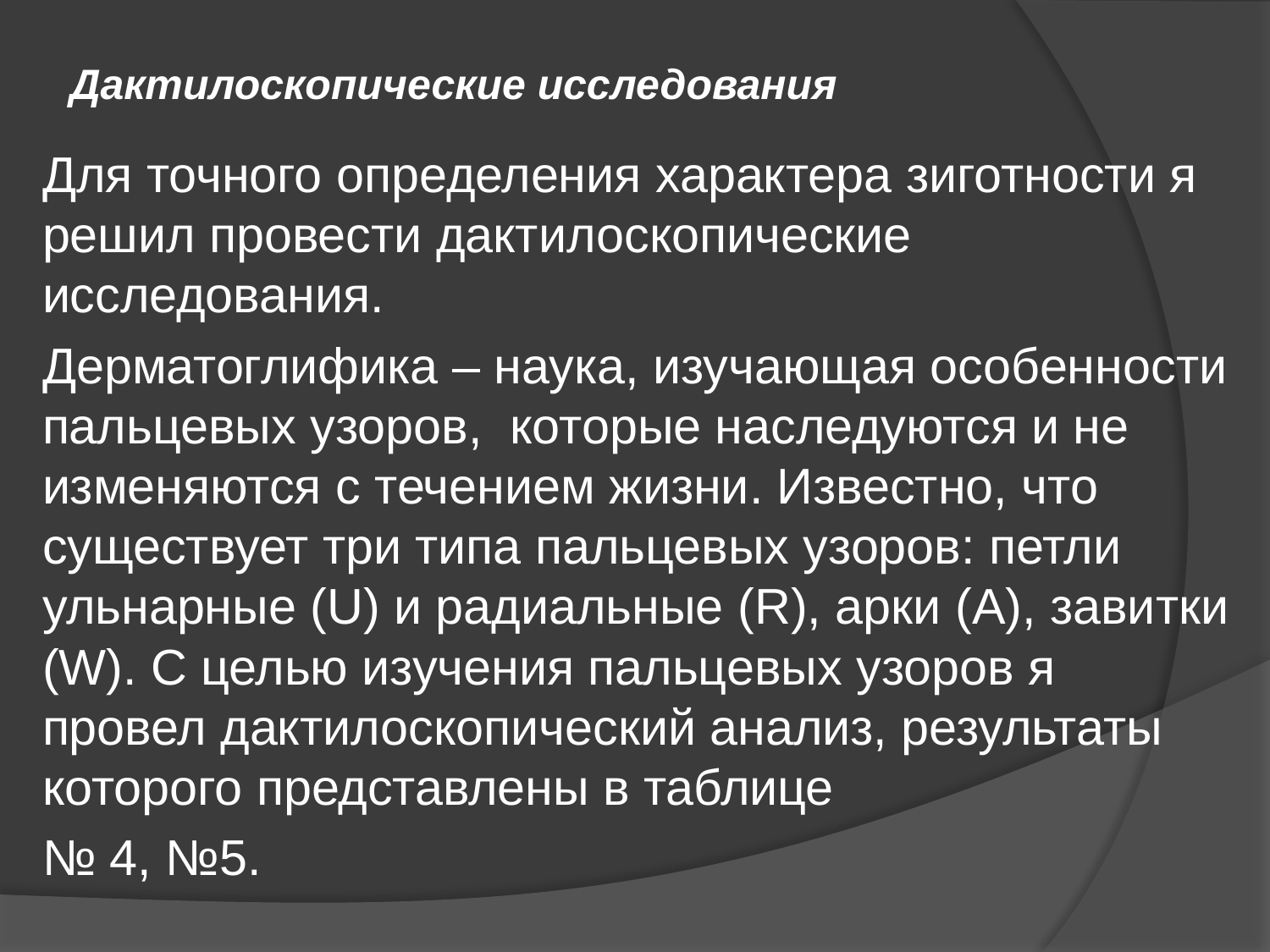

# Дактилоскопические исследования
Для точного определения характера зиготности я решил провести дактилоскопические исследования.
Дерматоглифика – наука, изучающая особенности пальцевых узоров,  которые наследуются и не изменяются с течением жизни. Известно, что существует три типа пальцевых узоров: петли ульнарные (U) и радиальные (R), арки (A), завитки (W). С целью изучения пальцевых узоров я провел дактилоскопический анализ, результаты которого представлены в таблице
№ 4, №5.